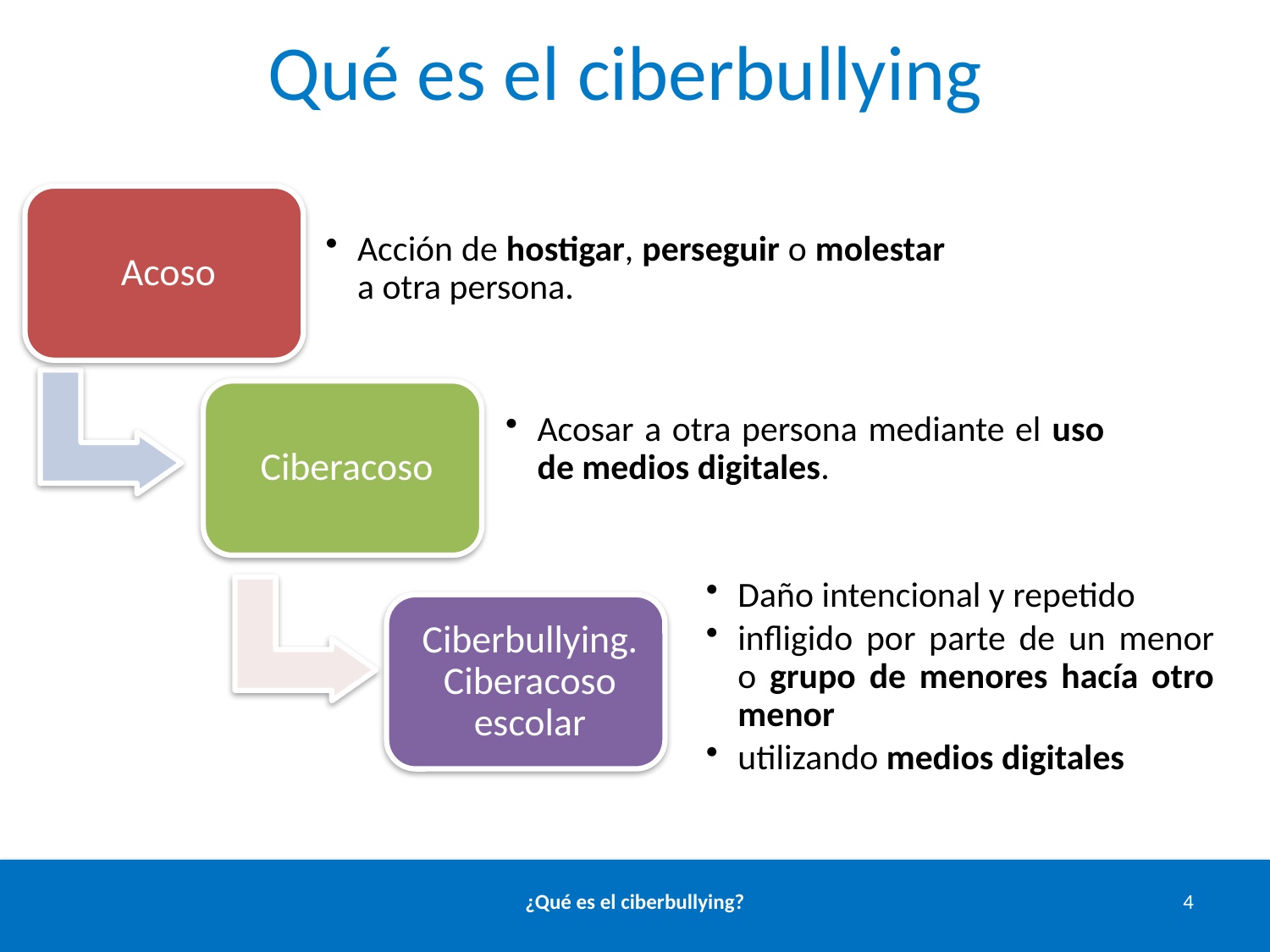

# Qué es el ciberbullying
Acoso
Acción de hostigar, perseguir o molestar a otra persona.
Ciberacoso
Acosar a otra persona mediante el uso de medios digitales.
Ciberbullying. Ciberacoso escolar
Daño intencional y repetido
infligido por parte de un menor o grupo de menores hacía otro menor
utilizando medios digitales
¿Qué es el ciberbullying?
4